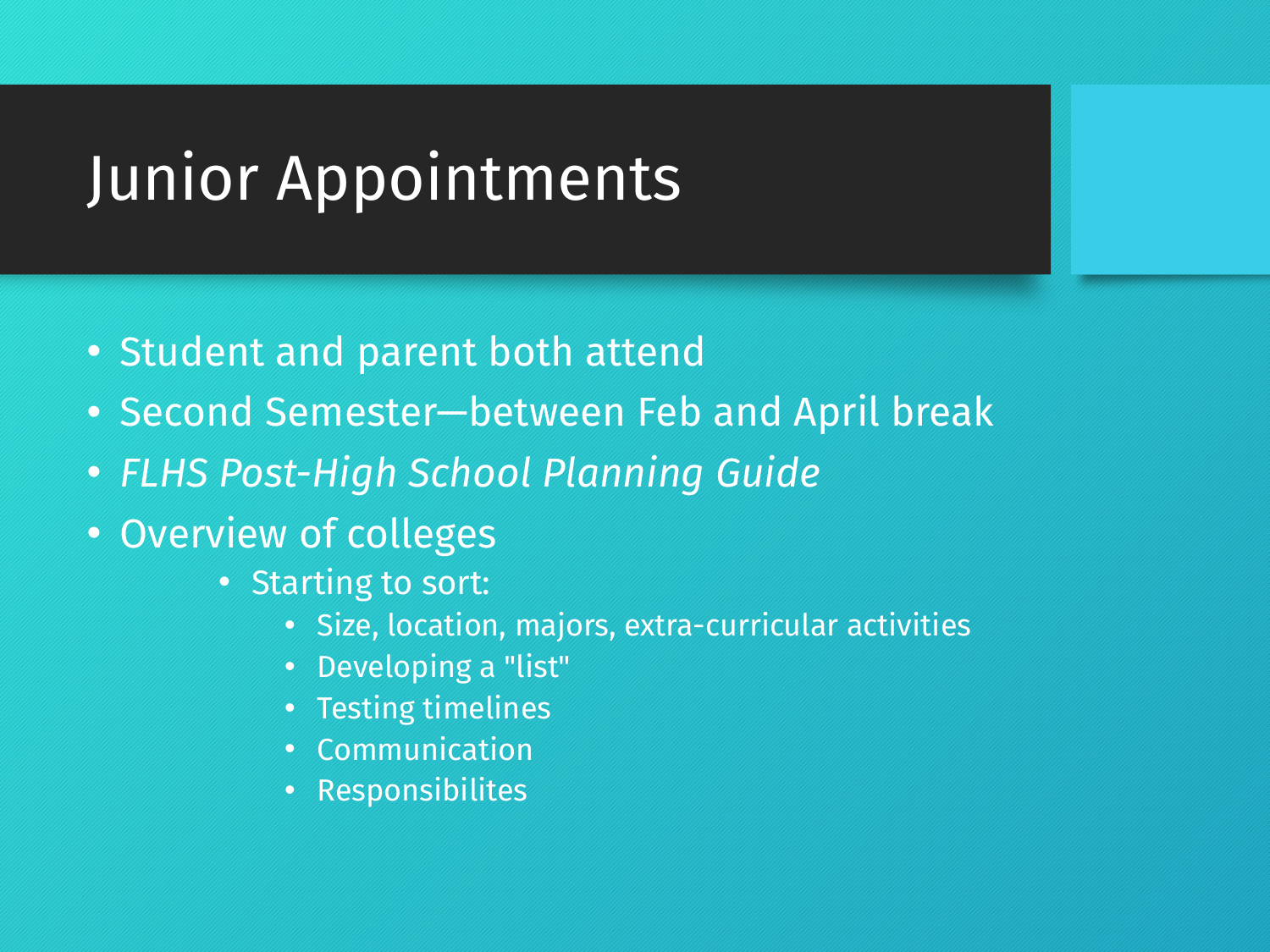

# Junior Appointments
Student and parent both attend
Second Semester—between Feb and April break
FLHS Post-High School Planning Guide
Overview of colleges
Starting to sort:
Size, location, majors, extra-curricular activities
Developing a "list"
Testing timelines
Communication
Responsibilites